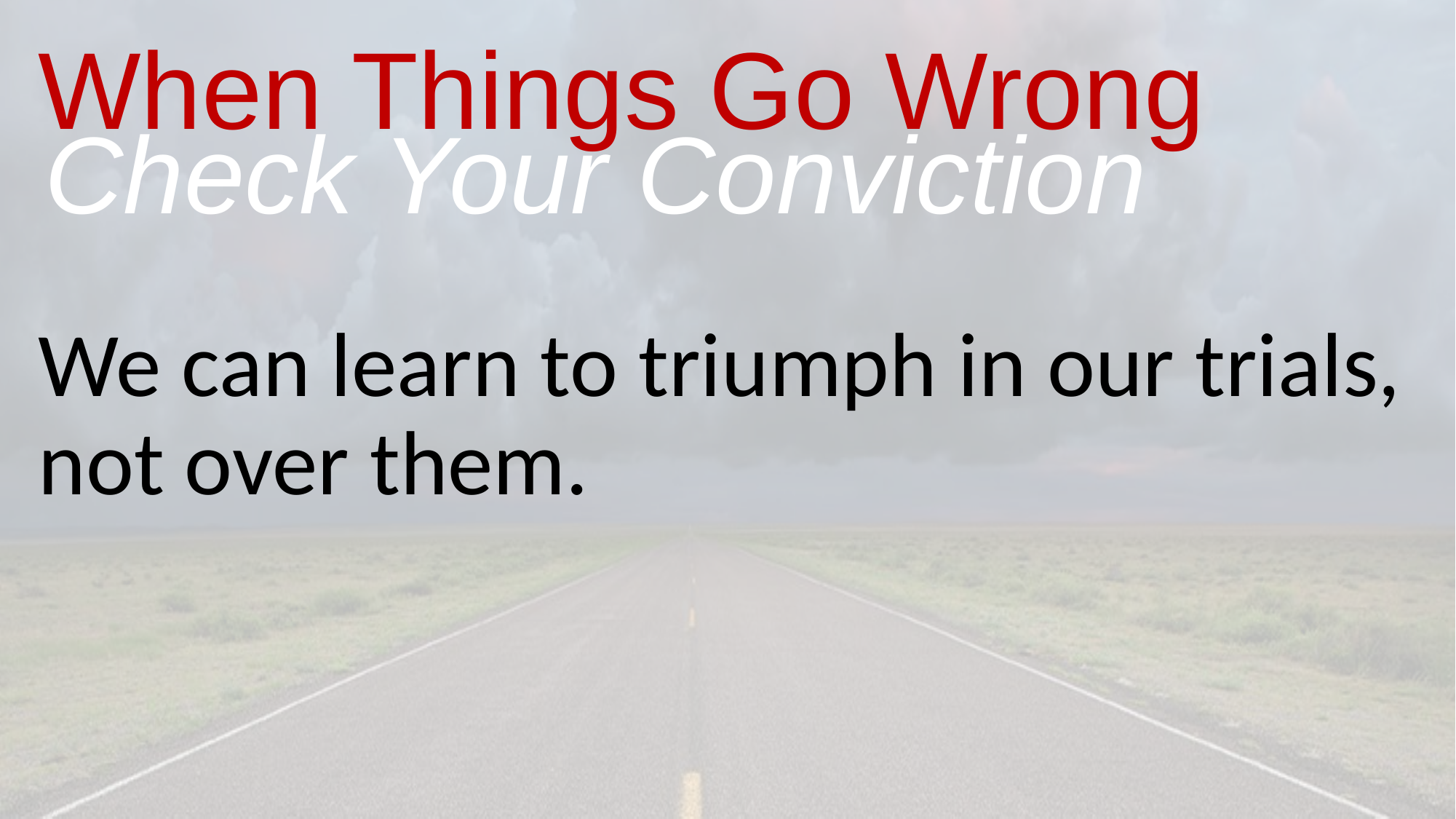

# When Things Go Wrong
Check Your Conviction

We can learn to triumph in our trials, not over them.